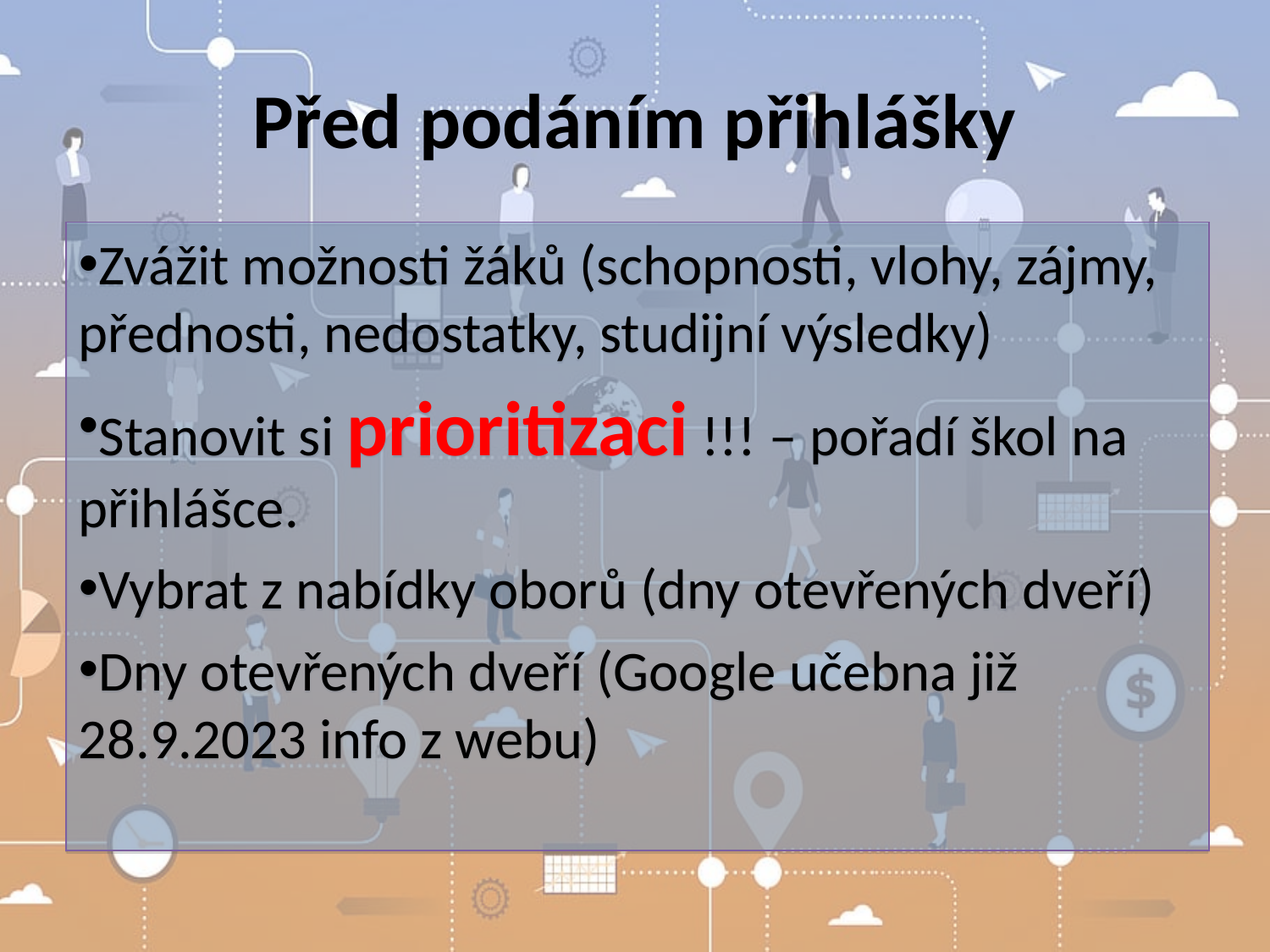

Před podáním přihlášky
Zvážit možnosti žáků (schopnosti, vlohy, zájmy, přednosti, nedostatky, studijní výsledky)
Stanovit si prioritizaci !!! – pořadí škol na přihlášce.
Vybrat z nabídky oborů (dny otevřených dveří)
Dny otevřených dveří (Google učebna již 28.9.2023 info z webu)